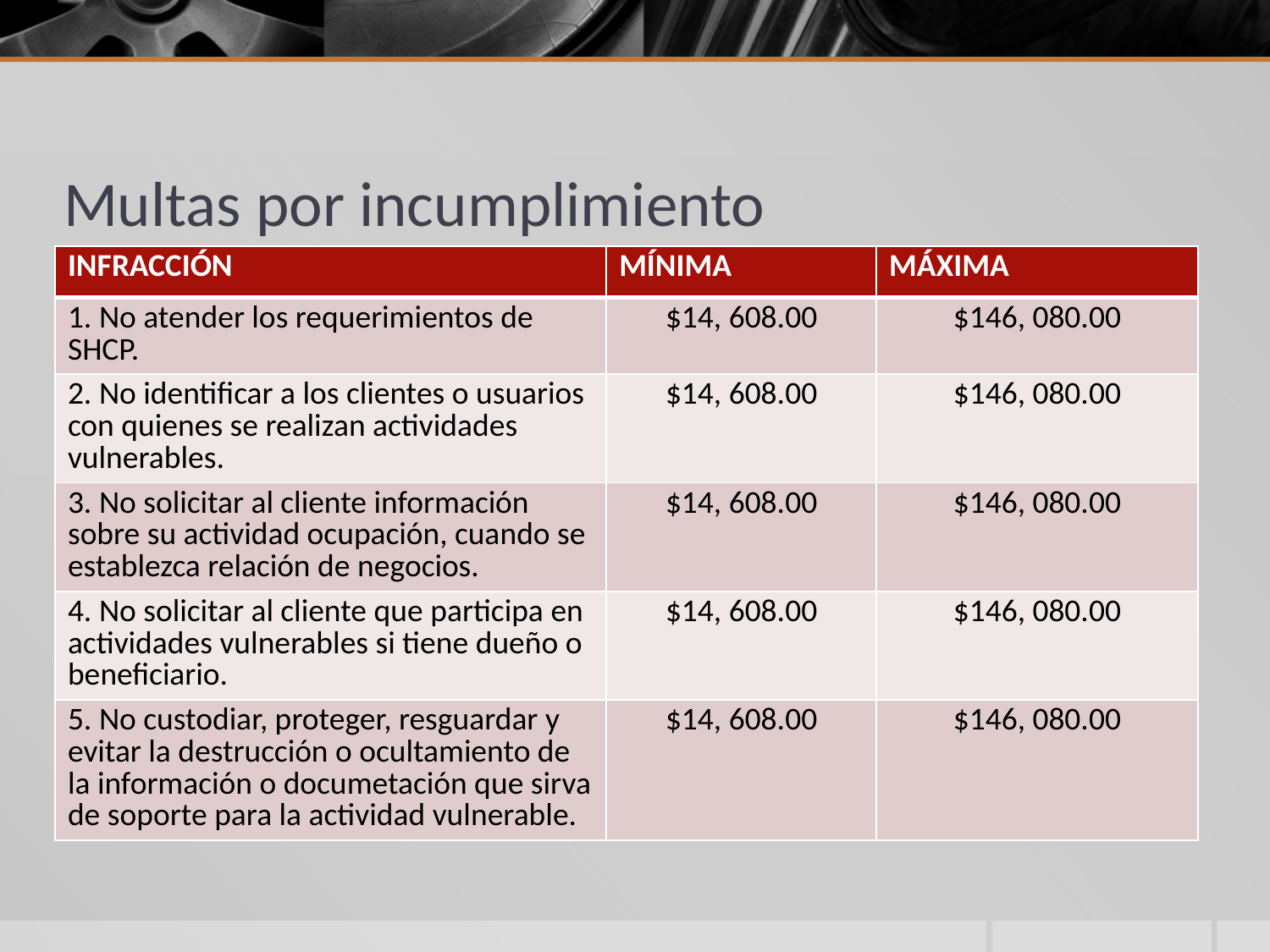

# Multas por incumplimiento
| INFRACCIÓN | MÍNIMA | MÁXIMA |
| --- | --- | --- |
| 1. No atender los requerimientos de SHCP. | $14, 608.00 | $146, 080.00 |
| 2. No identificar a los clientes o usuarios con quienes se realizan actividades vulnerables. | $14, 608.00 | $146, 080.00 |
| 3. No solicitar al cliente información sobre su actividad ocupación, cuando se establezca relación de negocios. | $14, 608.00 | $146, 080.00 |
| 4. No solicitar al cliente que participa en actividades vulnerables si tiene dueño o beneficiario. | $14, 608.00 | $146, 080.00 |
| 5. No custodiar, proteger, resguardar y evitar la destrucción o ocultamiento de la información o documetación que sirva de soporte para la actividad vulnerable. | $14, 608.00 | $146, 080.00 |